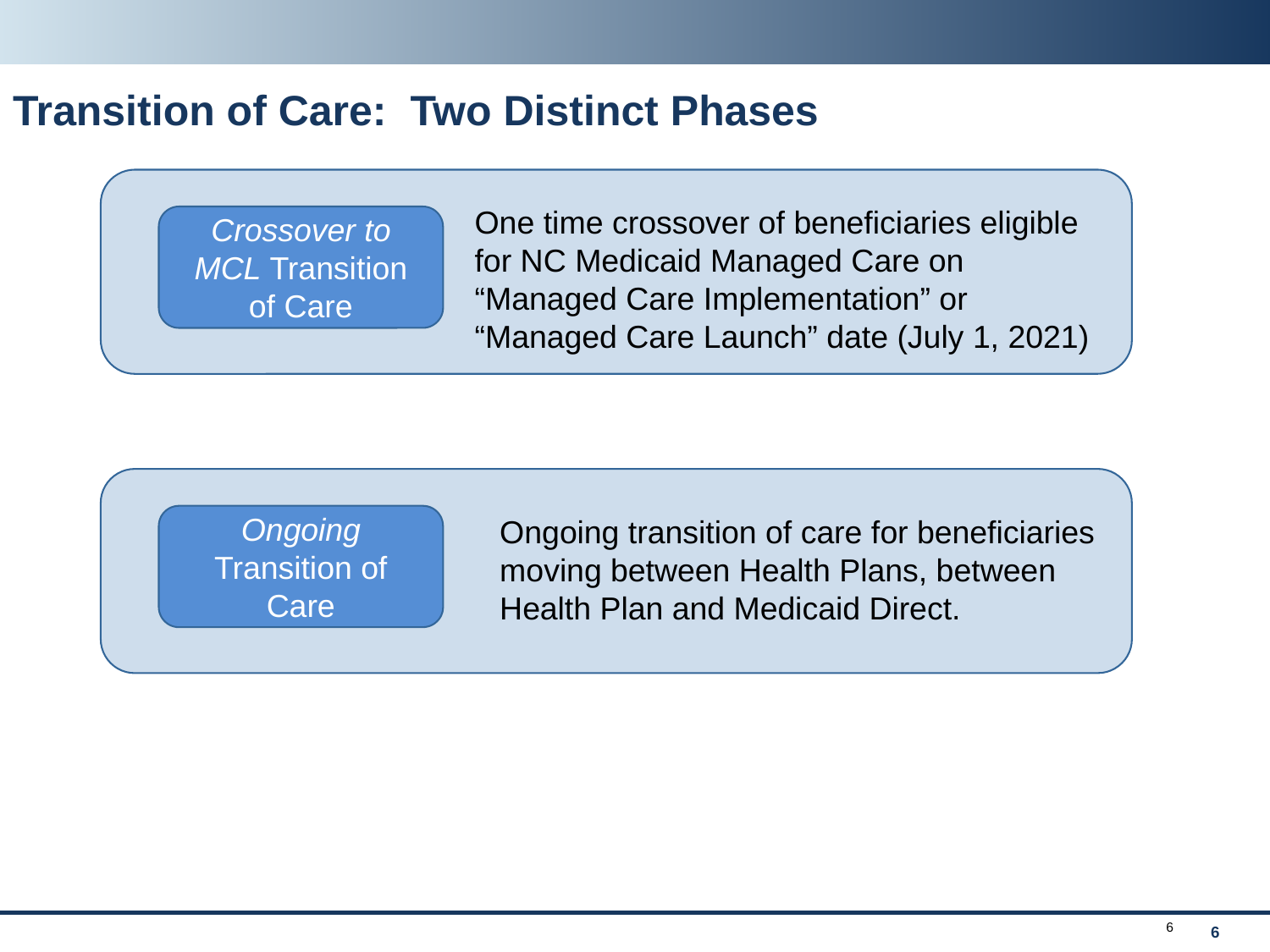

Transition of Care:  Two Distinct Phases

One time crossover of beneficiaries eligible for NC Medicaid Managed Care on “Managed Care Implementation” or “Managed Care Launch” date (July 1, 2021)
Crossover to MCL Transition of Care

Ongoing Transition of Care
Ongoing transition of care for beneficiaries moving between Health Plans, between Health Plan and Medicaid Direct.

6